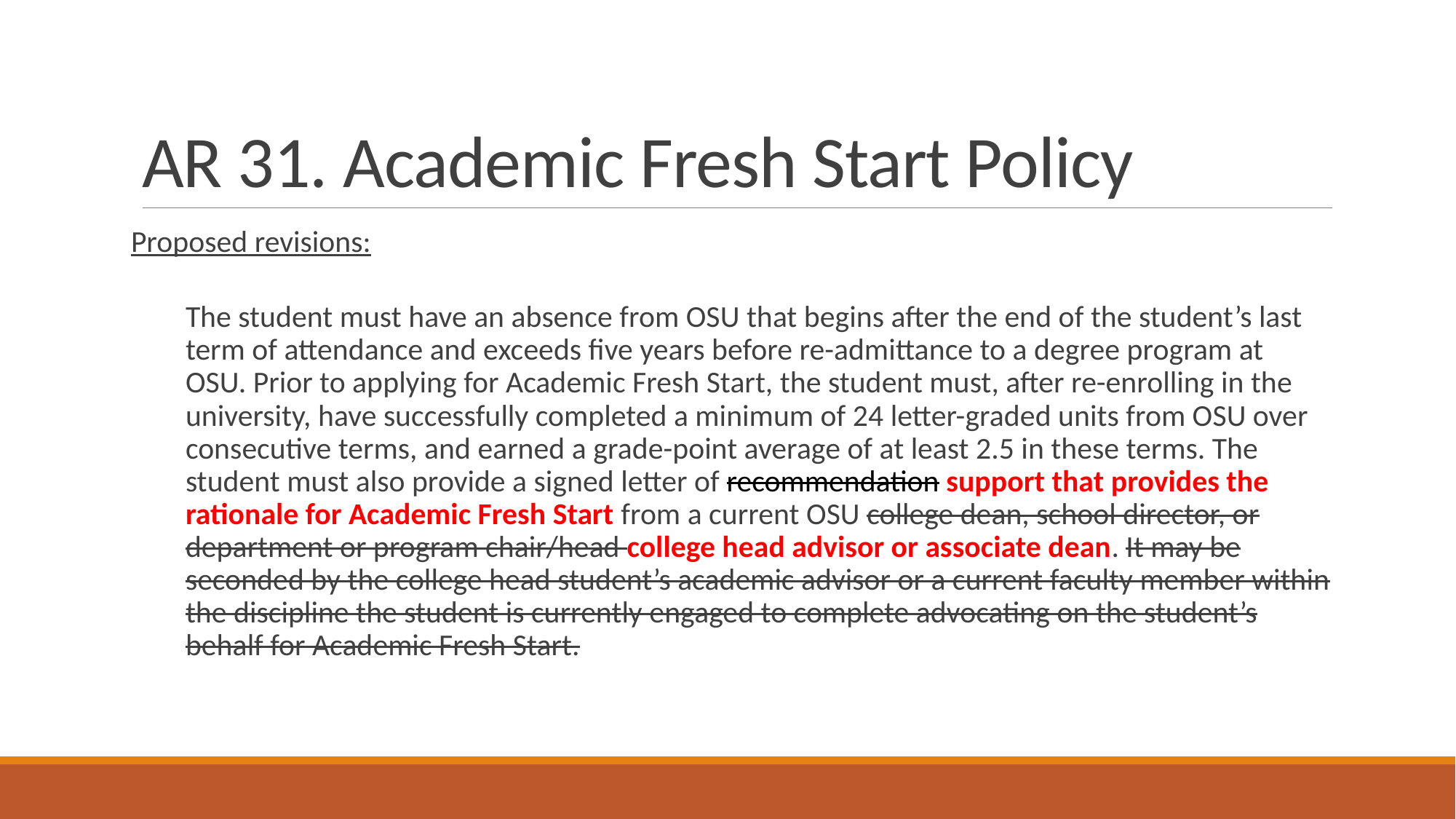

# AR 31. Academic Fresh Start Policy
Proposed revisions:
The student must have an absence from OSU that begins after the end of the student’s last term of attendance and exceeds five years before re-admittance to a degree program at OSU. Prior to applying for Academic Fresh Start, the student must, after re-enrolling in the university, have successfully completed a minimum of 24 letter-graded units from OSU over consecutive terms, and earned a grade-point average of at least 2.5 in these terms. The student must also provide a signed letter of recommendation support that provides the rationale for Academic Fresh Start from a current OSU college dean, school director, or department or program chair/head college head advisor or associate dean. It may be seconded by the college head student’s academic advisor or a current faculty member within the discipline the student is currently engaged to complete advocating on the student’s behalf for Academic Fresh Start.